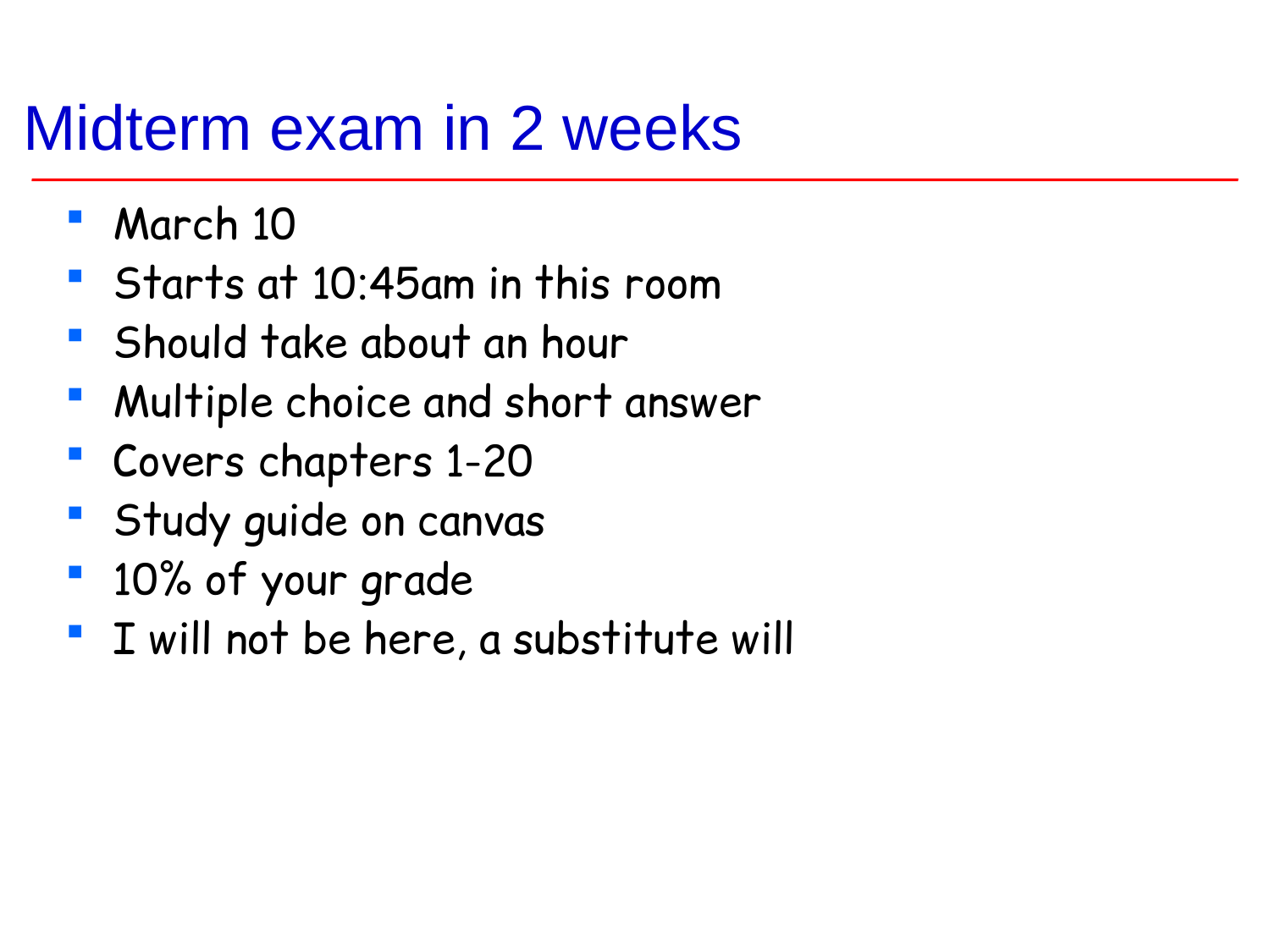

# Midterm exam in 2 weeks
March 10
Starts at 10:45am in this room
Should take about an hour
Multiple choice and short answer
Covers chapters 1-20
Study guide on canvas
10% of your grade
I will not be here, a substitute will